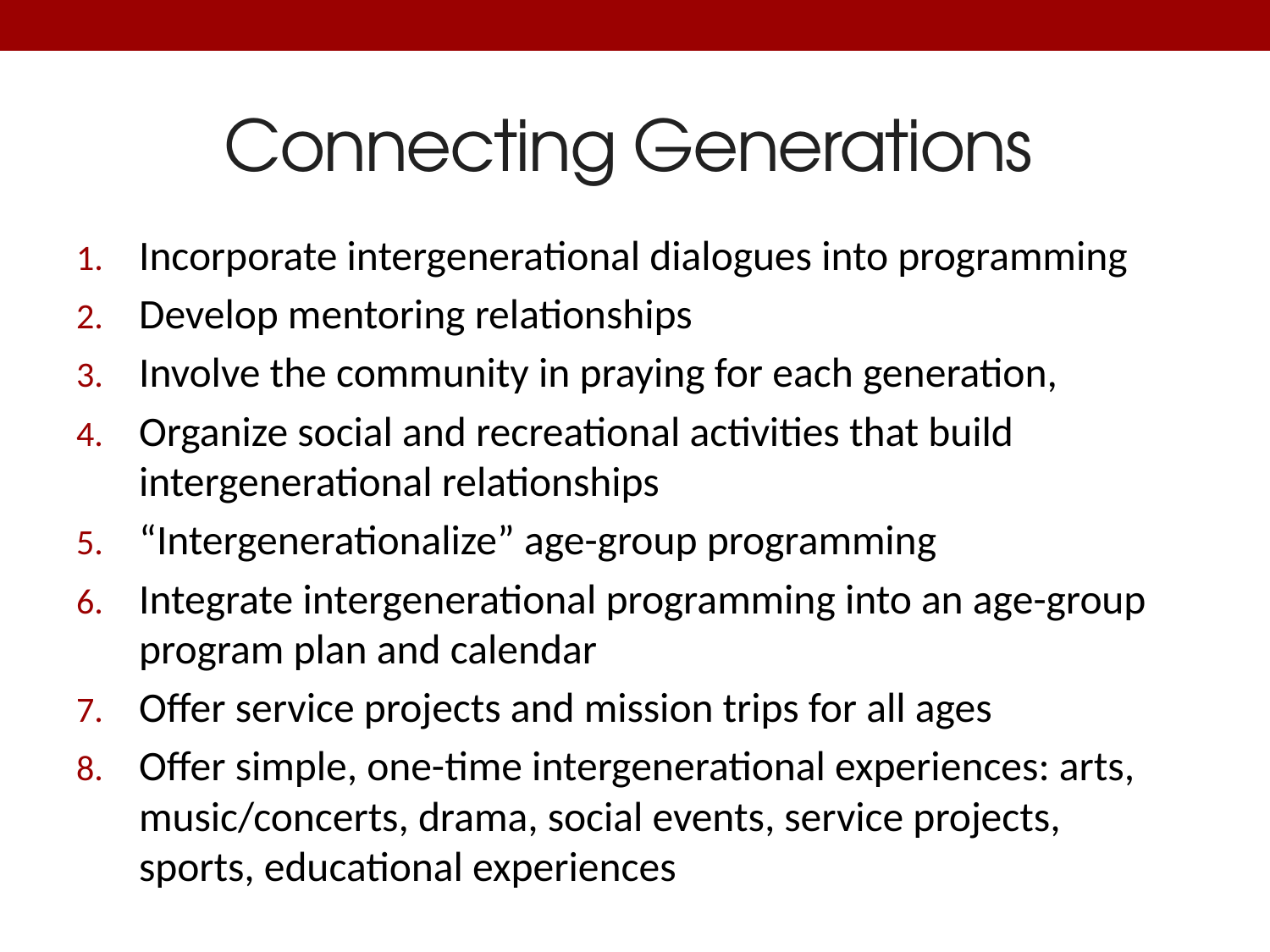

# Connecting Generations
Incorporate intergenerational dialogues into programming
Develop mentoring relationships
Involve the community in praying for each generation,
Organize social and recreational activities that build intergenerational relationships
“Intergenerationalize” age-group programming
Integrate intergenerational programming into an age-group program plan and calendar
Offer service projects and mission trips for all ages
Offer simple, one-time intergenerational experiences: arts, music/concerts, drama, social events, service projects,  sports, educational experiences